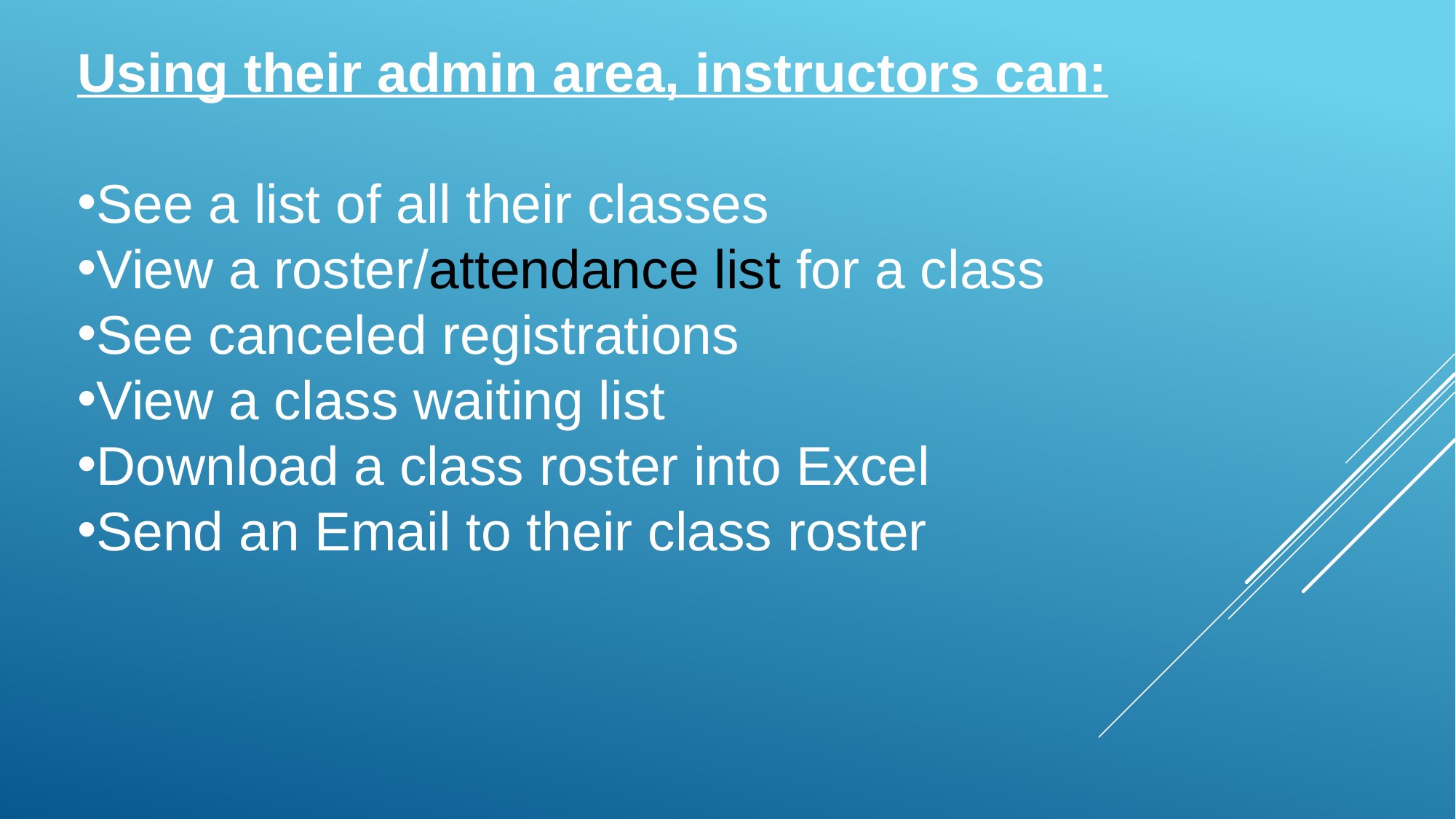

Using their admin area, instructors can:

See a list of all their classes
View a roster/attendance list for a class
See canceled registrations
View a class waiting list
Download a class roster into Excel
Send an Email to their class roster